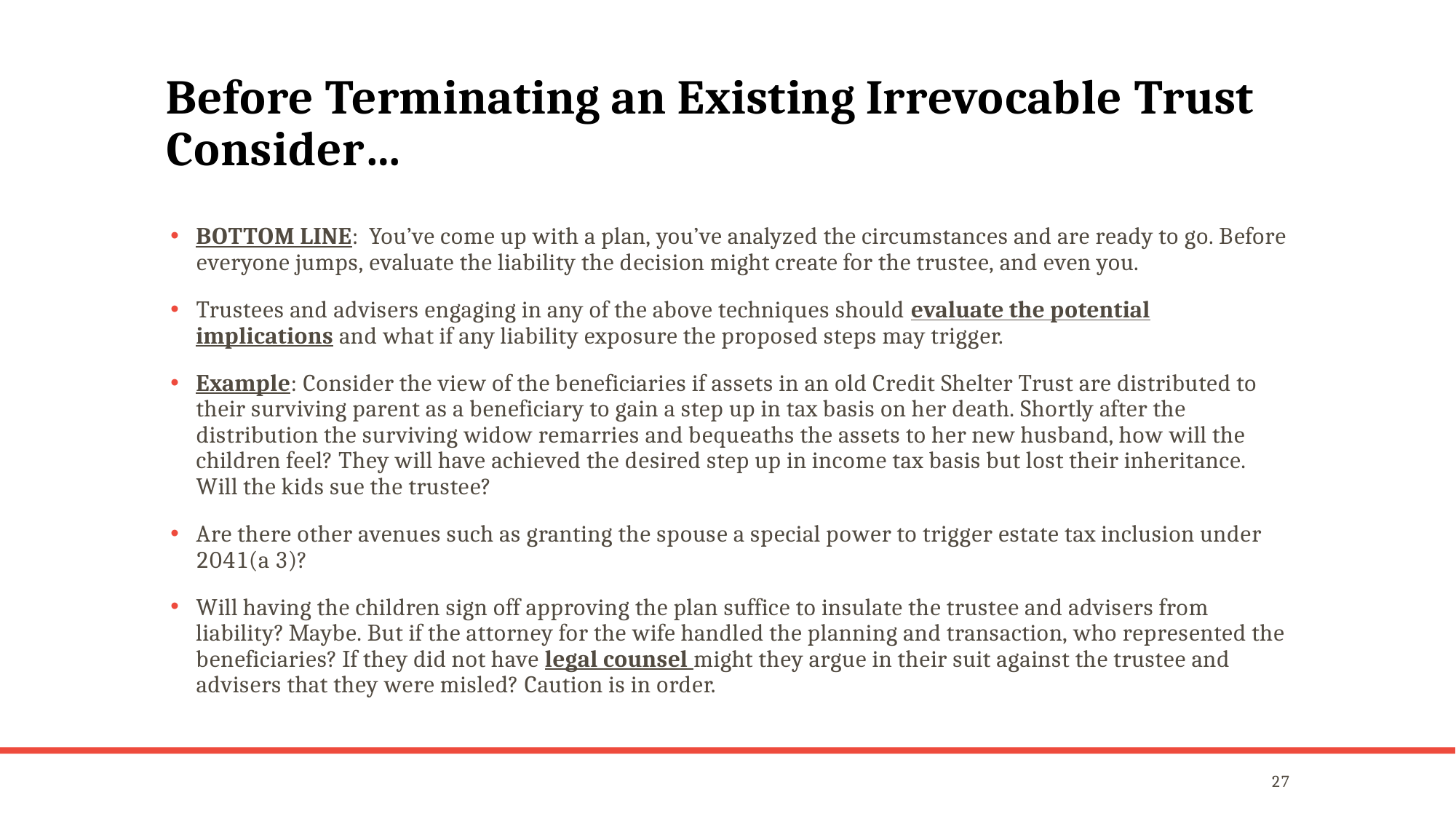

# Before Terminating an Existing Irrevocable Trust Consider…
BOTTOM LINE:  You’ve come up with a plan, you’ve analyzed the circumstances and are ready to go. Before everyone jumps, evaluate the liability the decision might create for the trustee, and even you.
Trustees and advisers engaging in any of the above techniques should evaluate the potential implications and what if any liability exposure the proposed steps may trigger.
Example: Consider the view of the beneficiaries if assets in an old Credit Shelter Trust are distributed to their surviving parent as a beneficiary to gain a step up in tax basis on her death. Shortly after the distribution the surviving widow remarries and bequeaths the assets to her new husband, how will the children feel? They will have achieved the desired step up in income tax basis but lost their inheritance.  Will the kids sue the trustee?
Are there other avenues such as granting the spouse a special power to trigger estate tax inclusion under 2041(a 3)?
Will having the children sign off approving the plan suffice to insulate the trustee and advisers from liability? Maybe. But if the attorney for the wife handled the planning and transaction, who represented the beneficiaries? If they did not have legal counsel might they argue in their suit against the trustee and advisers that they were misled? Caution is in order.
27